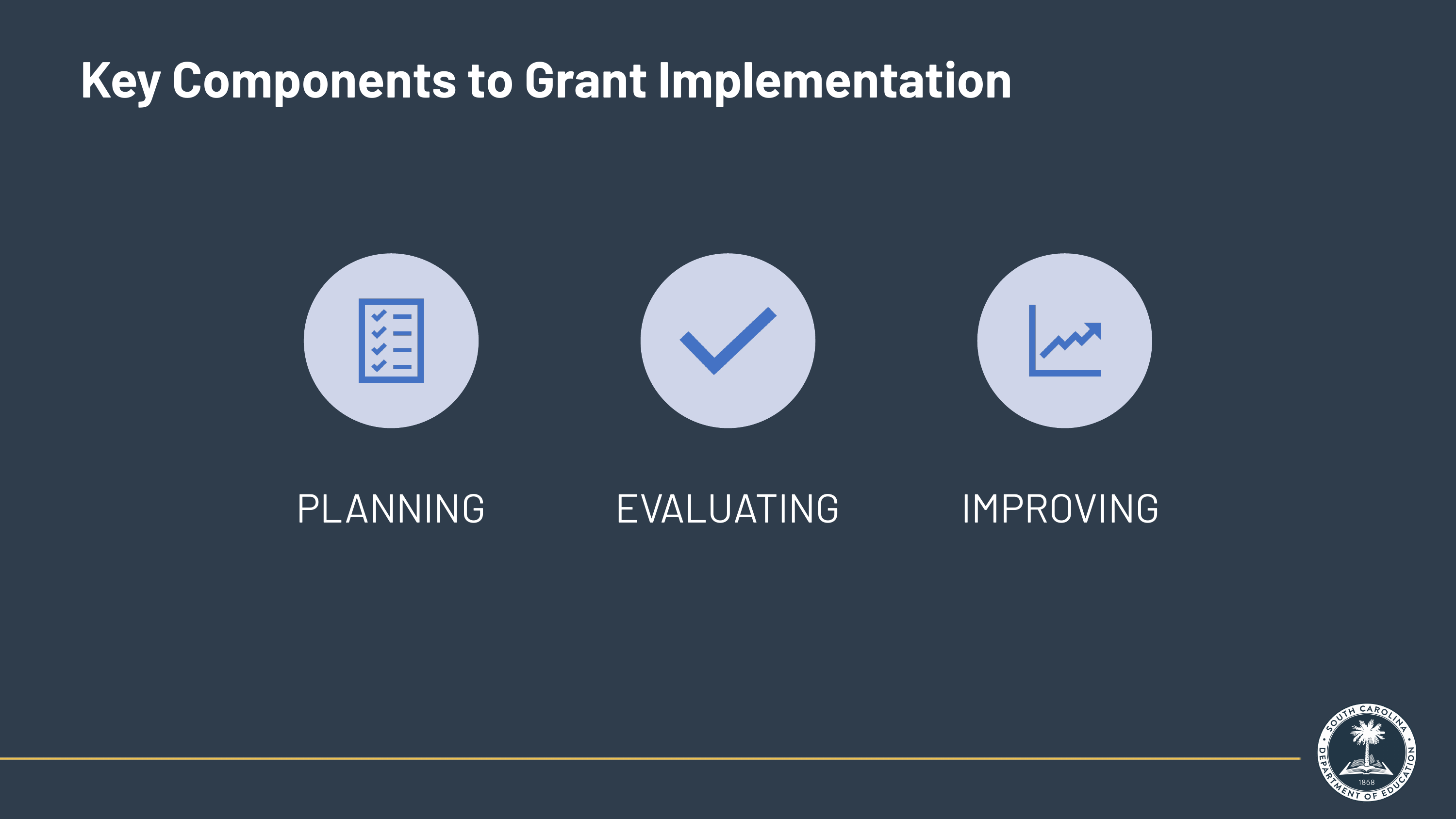

# Key Components to Grant Implementation
Planning
Evaluating
Improving